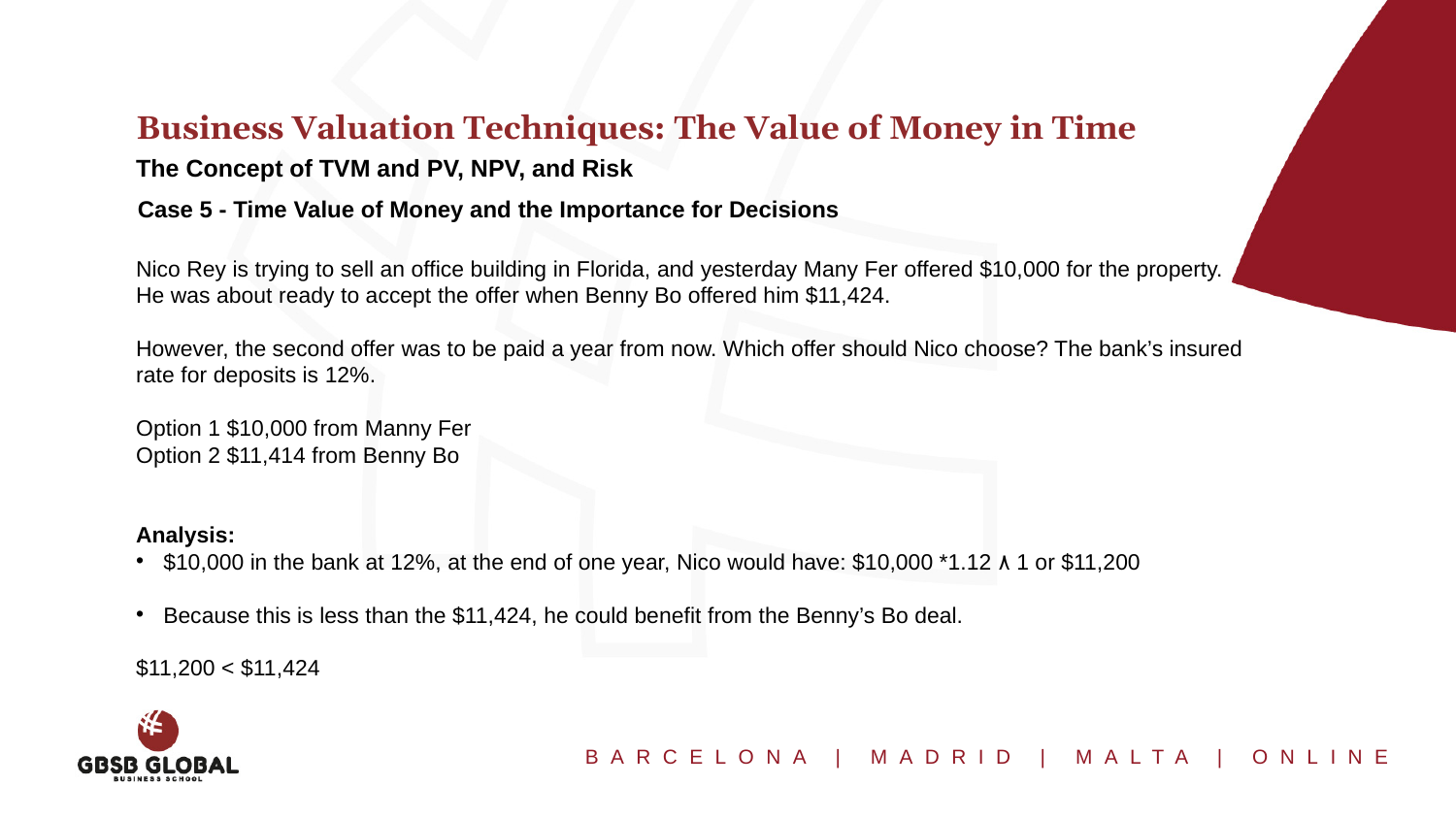

Business Valuation Techniques: The Value of Money in Time
The Concept of TVM and PV, NPV, and Risk
Case 5 - Time Value of Money and the Importance for Decisions

Nico Rey is trying to sell an office building in Florida, and yesterday Many Fer offered $10,000 for the property.
He was about ready to accept the offer when Benny Bo offered him $11,424.

However, the second offer was to be paid a year from now. Which offer should Nico choose? The bank’s insured rate for deposits is 12%.

Option 1 $10,000 from Manny Fer
Option 2 $11,414 from Benny Bo

Analysis:
$10,000 in the bank at 12%, at the end of one year, Nico would have: $10,000 *1.12 ٨ 1 or $11,200

Because this is less than the $11,424, he could benefit from the Benny’s Bo deal.

$11,200 < $11,424